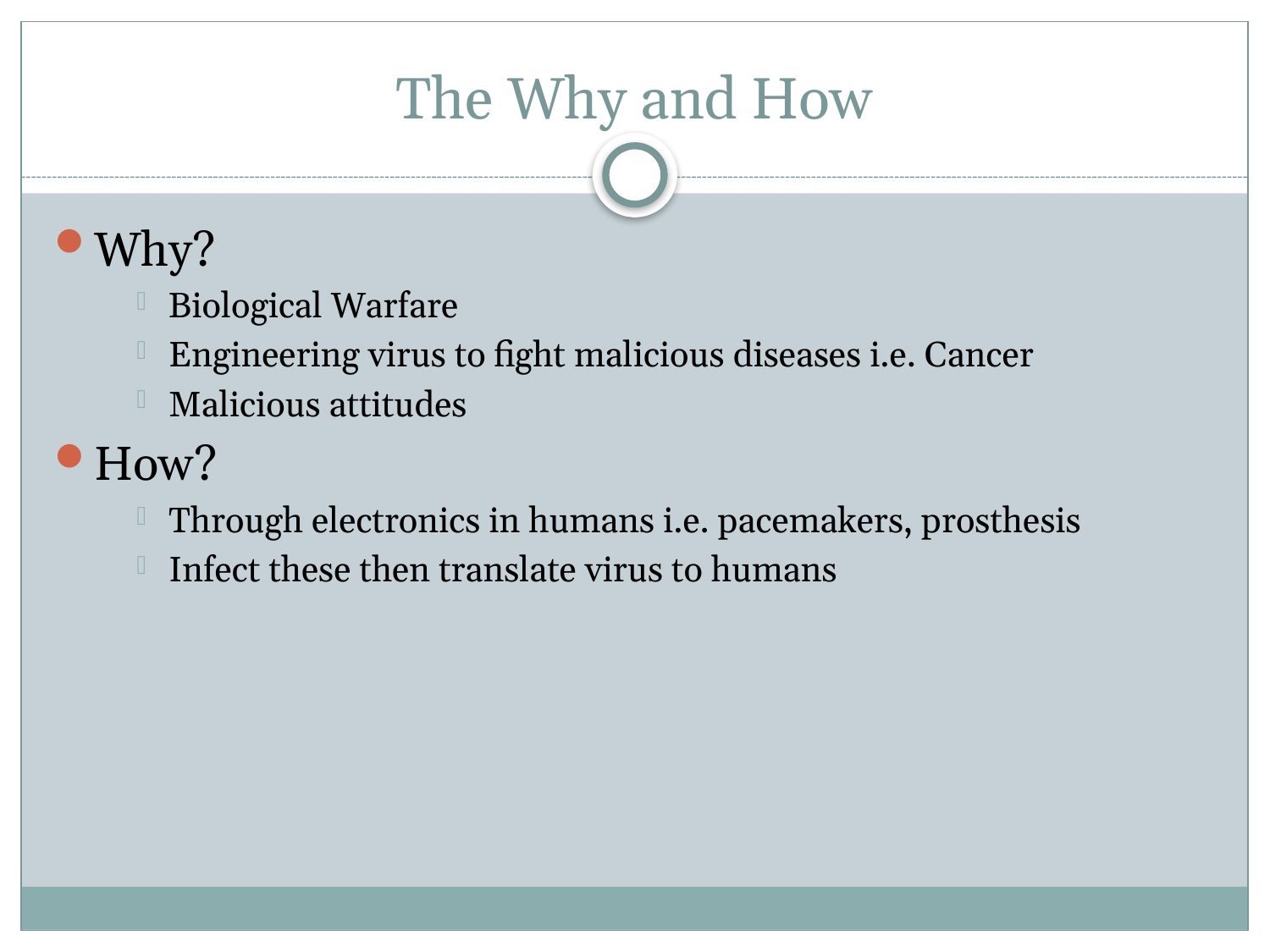

# The Why and How
Why?
Biological Warfare
Engineering virus to fight malicious diseases i.e. Cancer
Malicious attitudes
How?
Through electronics in humans i.e. pacemakers, prosthesis
Infect these then translate virus to humans